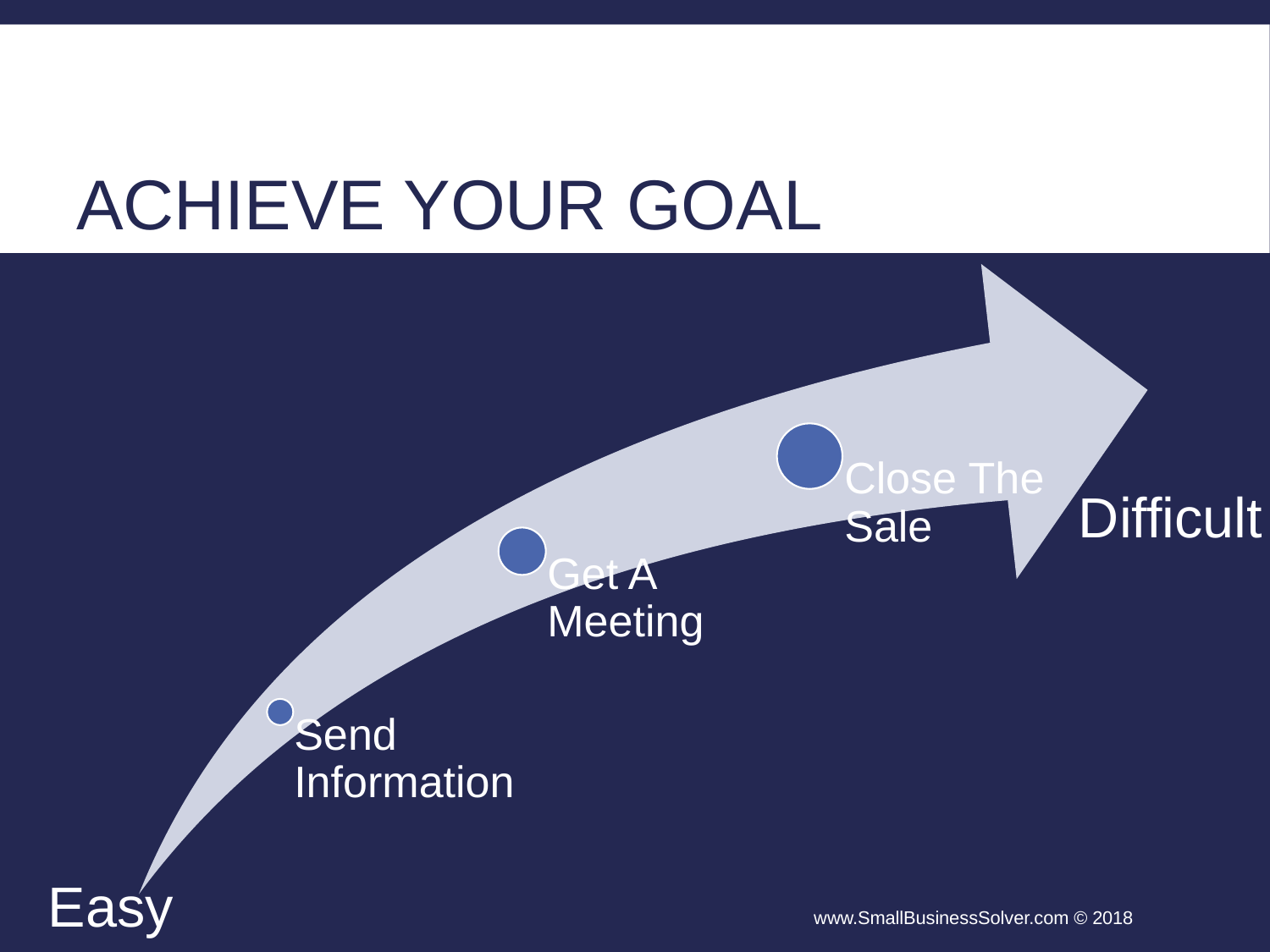

# Achieve Your Goal
Send Information
Get A Meeting
Close The Sale
Difficult
Easy
www.SmallBusinessSolver.com © 2018